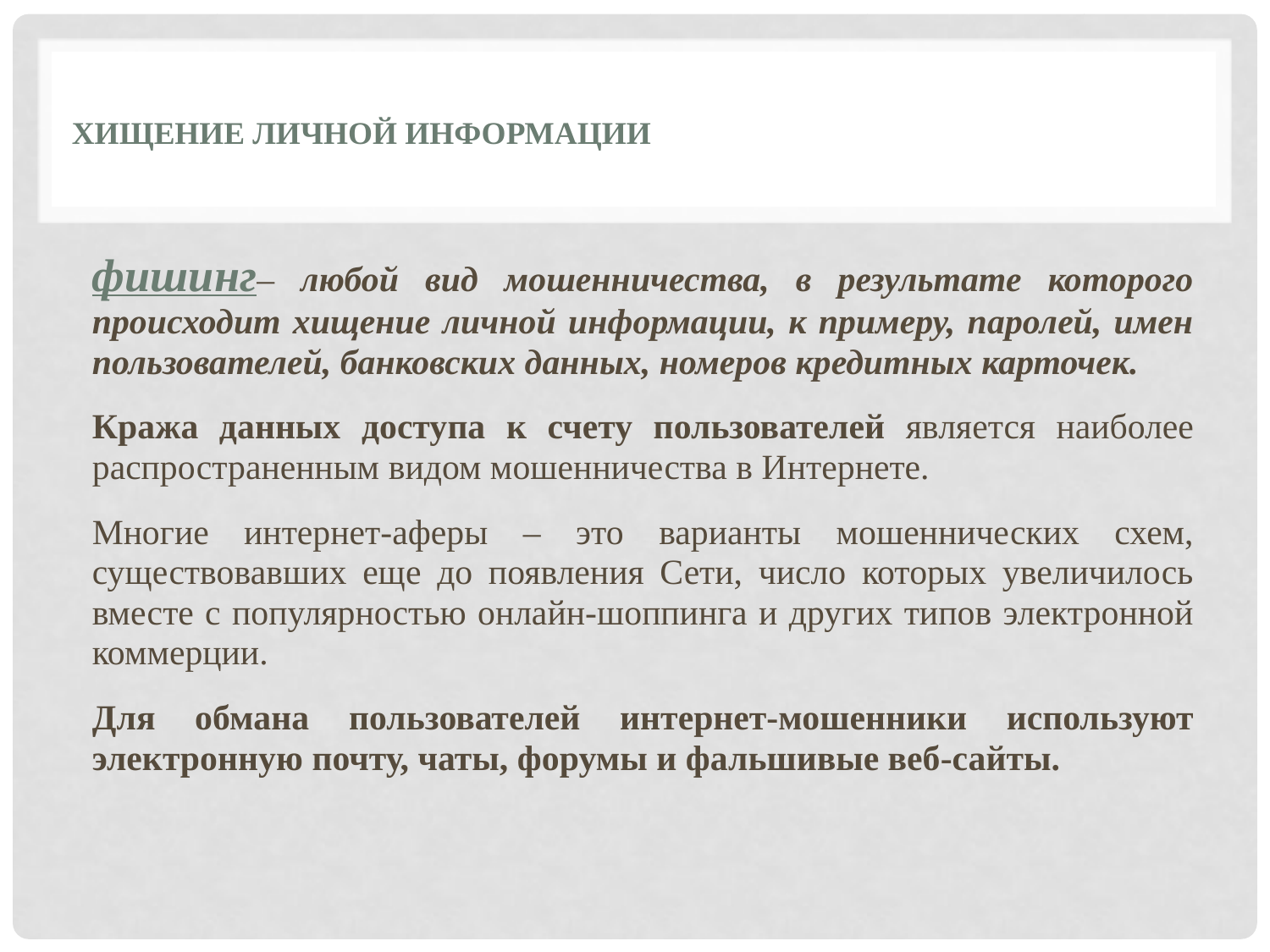

# ХИЩЕНИЕ ЛИЧНОЙ ИНФОРМАЦИИ
фишинг– любой вид мошенничества, в результате которого происходит хищение личной информации, к примеру, паролей, имен пользователей, банковских данных, номеров кредитных карточек.
Кража данных доступа к счету пользователей является наиболее распространенным видом мошенничества в Интернете.
Многие интернет-аферы – это варианты мошеннических схем, существовавших еще до появления Сети, число которых увеличилось вместе с популярностью онлайн-шоппинга и других типов электронной коммерции.
Для обмана пользователей интернет-мошенники используют электронную почту, чаты, форумы и фальшивые веб-сайты.